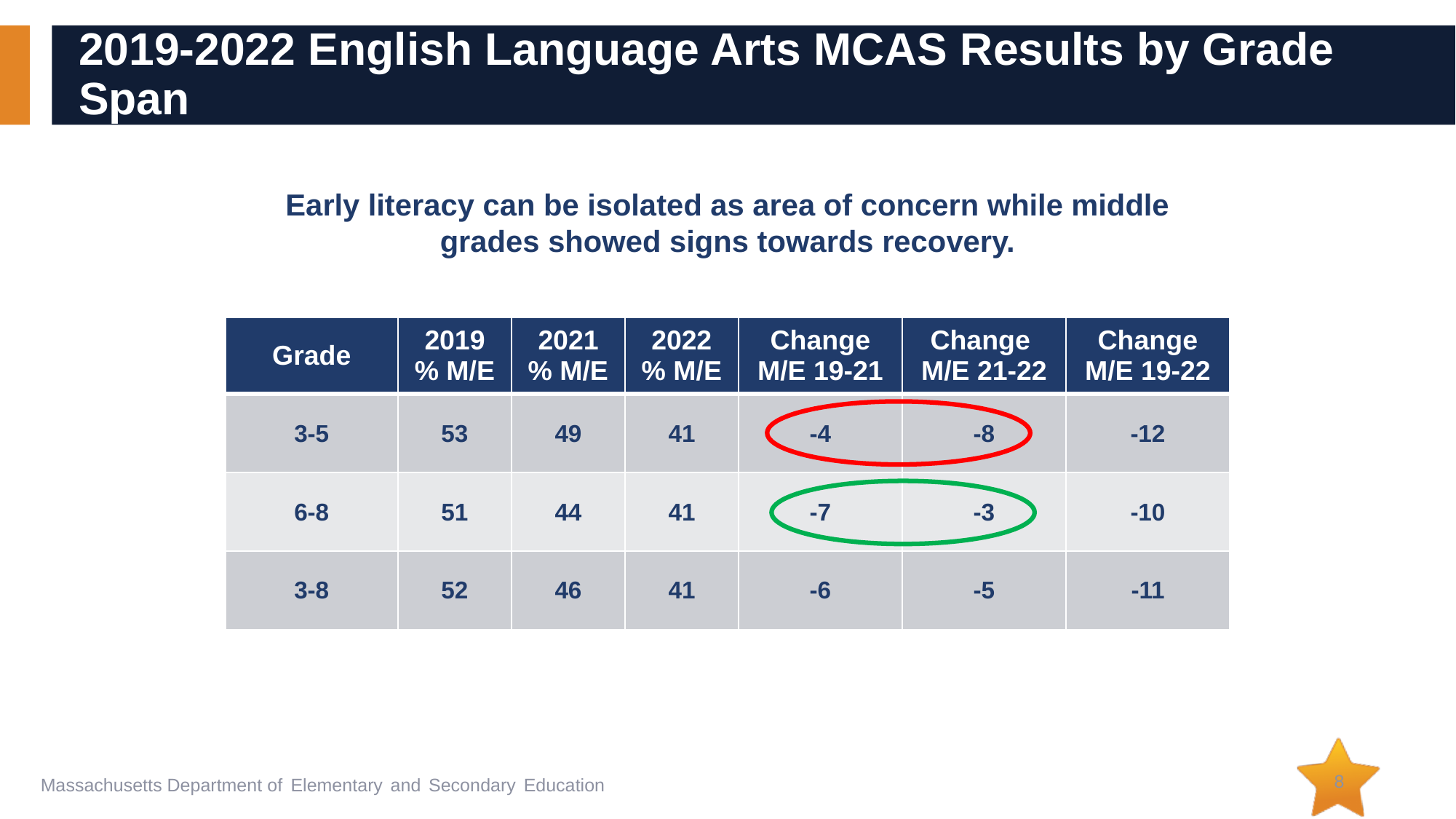

# 2019-2022 English Language Arts MCAS Results by Grade Span
Early literacy can be isolated as area of concern while middle grades showed signs towards recovery.
| Grade | 2019 % M/E | 2021 % M/E | 2022 % M/E | Change M/E 19-21 | Change M/E 21-22 | Change M/E 19-22 |
| --- | --- | --- | --- | --- | --- | --- |
| 3-5 | 53 | 49 | 41 | -4 | -8 | -12 |
| 6-8 | 51 | 44 | 41 | -7 | -3 | -10 |
| 3-8 | 52 | 46 | 41 | -6 | -5 | -11 |

8